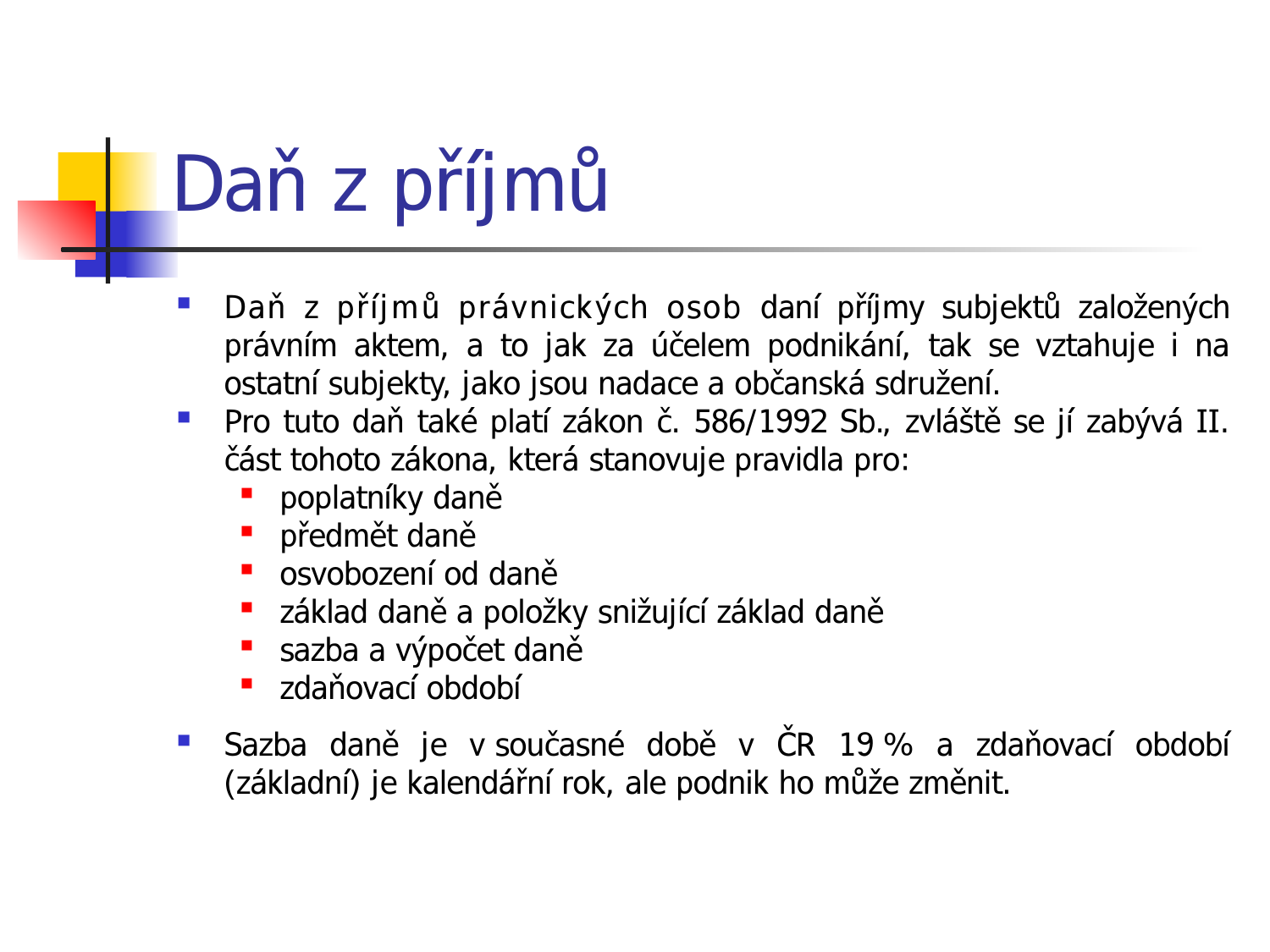

# Daň z příjmů
Daň z příjmů právnických osob daní příjmy subjektů založených právním aktem, a to jak za účelem podnikání, tak se vztahuje i na ostatní subjekty, jako jsou nadace a občanská sdružení.
Pro tuto daň také platí zákon č. 586/1992 Sb., zvláště se jí zabývá II. část tohoto zákona, která stanovuje pravidla pro:
poplatníky daně
předmět daně
osvobození od daně
základ daně a položky snižující základ daně
sazba a výpočet daně
zdaňovací období

Sazba daně je v současné době v ČR 19 % a zdaňovací období (základní) je kalendářní rok, ale podnik ho může změnit.